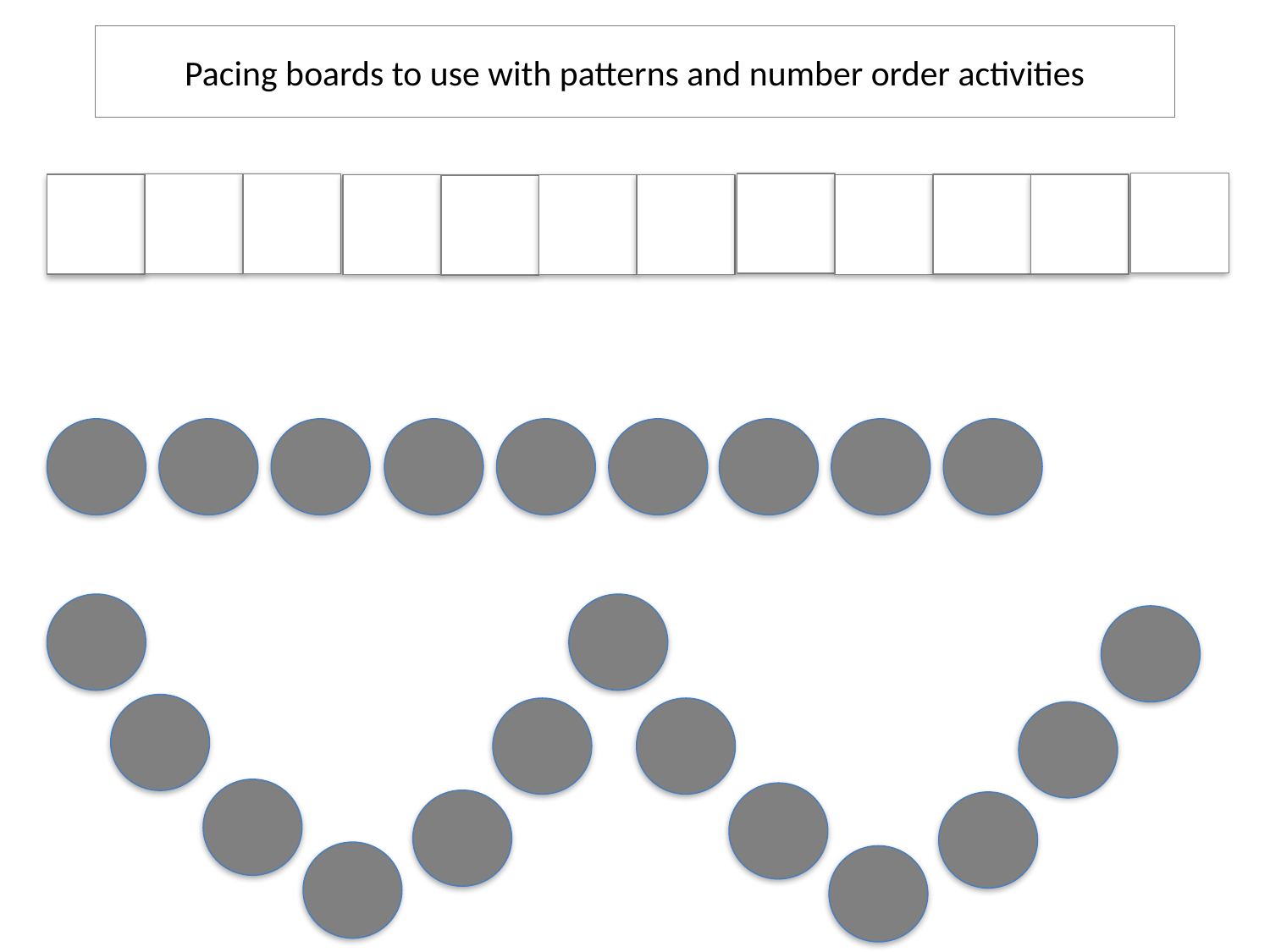

# Pacing boards to use with patterns and number order activities